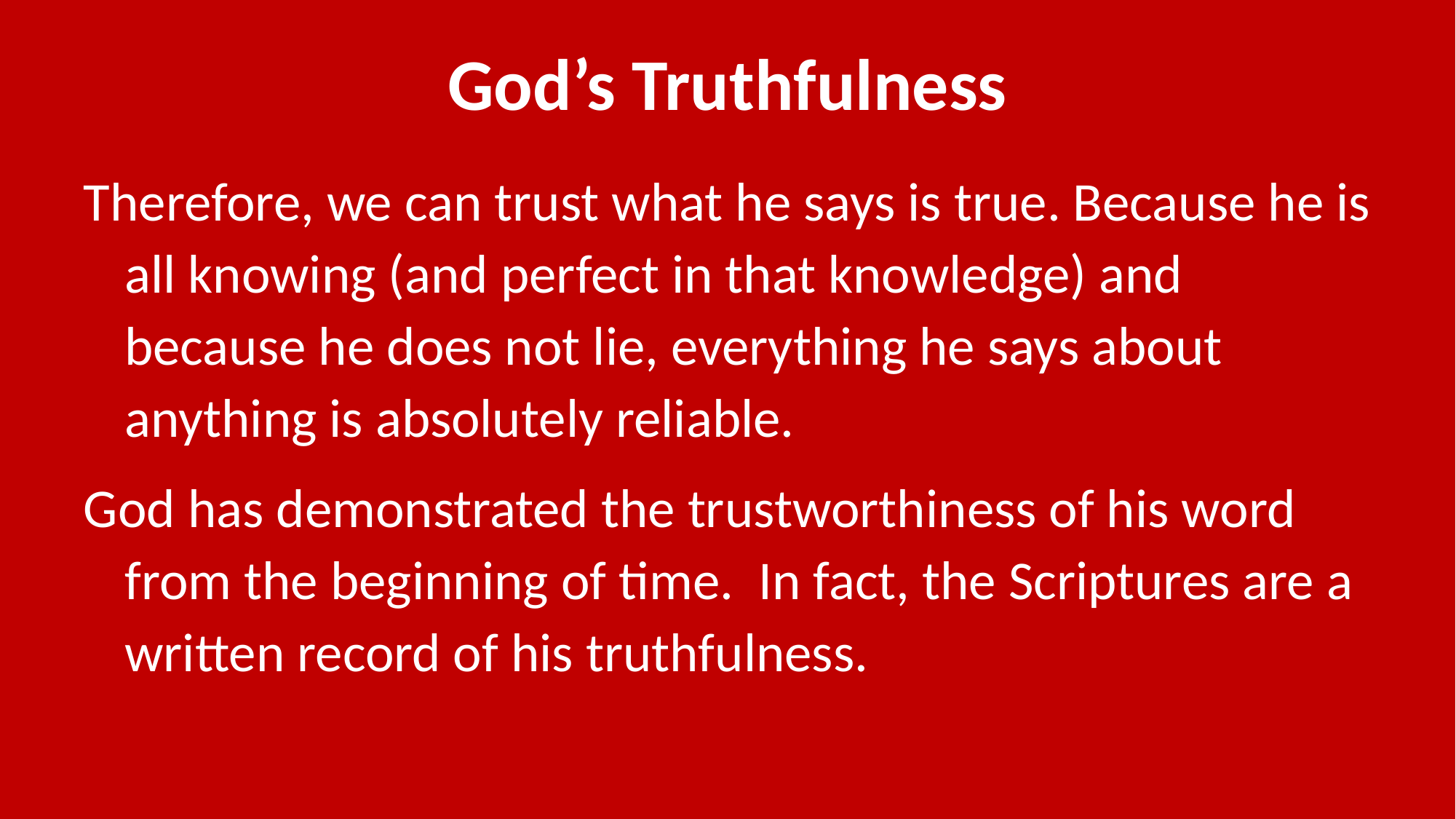

# God’s Truthfulness
Therefore, we can trust what he says is true. Because he is all knowing (and perfect in that knowledge) and because he does not lie, everything he says about anything is absolutely reliable.
God has demonstrated the trustworthiness of his word from the beginning of time.  In fact, the Scriptures are a written record of his truthfulness.